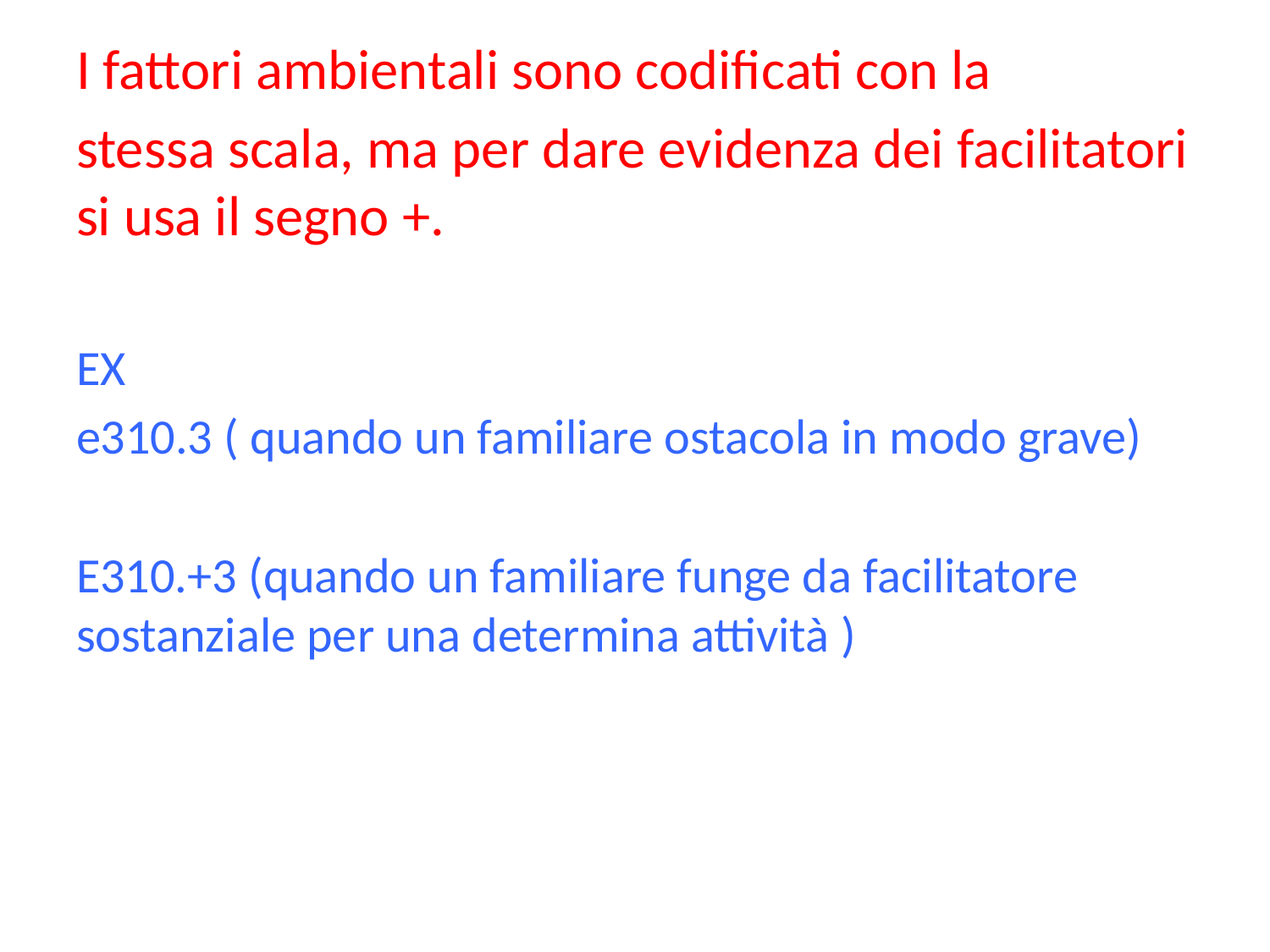

I fattori ambientali sono codificati con la
stessa scala, ma per dare evidenza dei facilitatori si usa il segno +.

EX
e310.3 ( quando un familiare ostacola in modo grave)

E310.+3 (quando un familiare funge da facilitatore sostanziale per una determina attività )